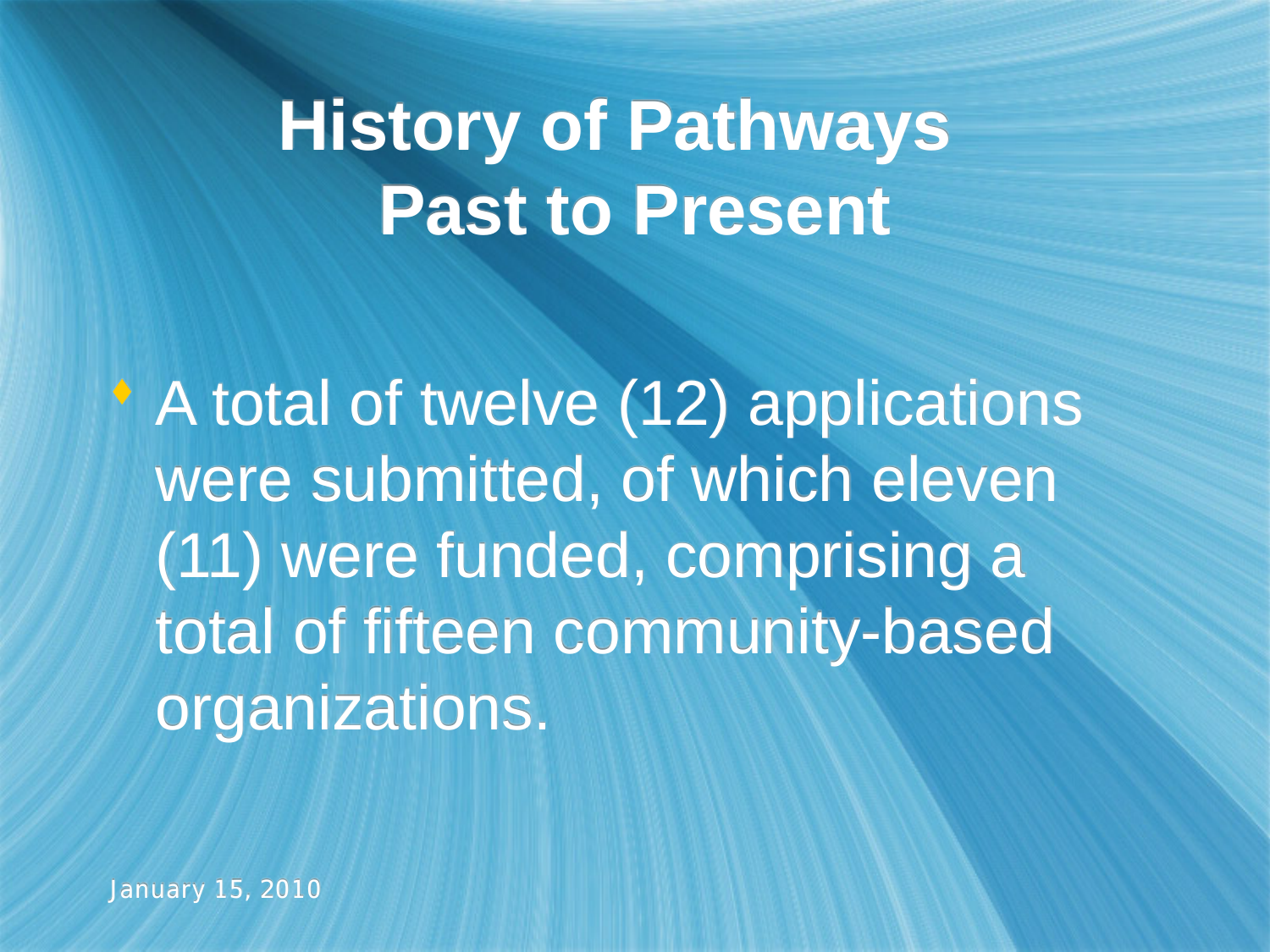

# History of Pathways Past to Present

A total of twelve (12) applications were submitted, of which eleven (11) were funded, comprising a total of fifteen community-based organizations.
January 15, 2010